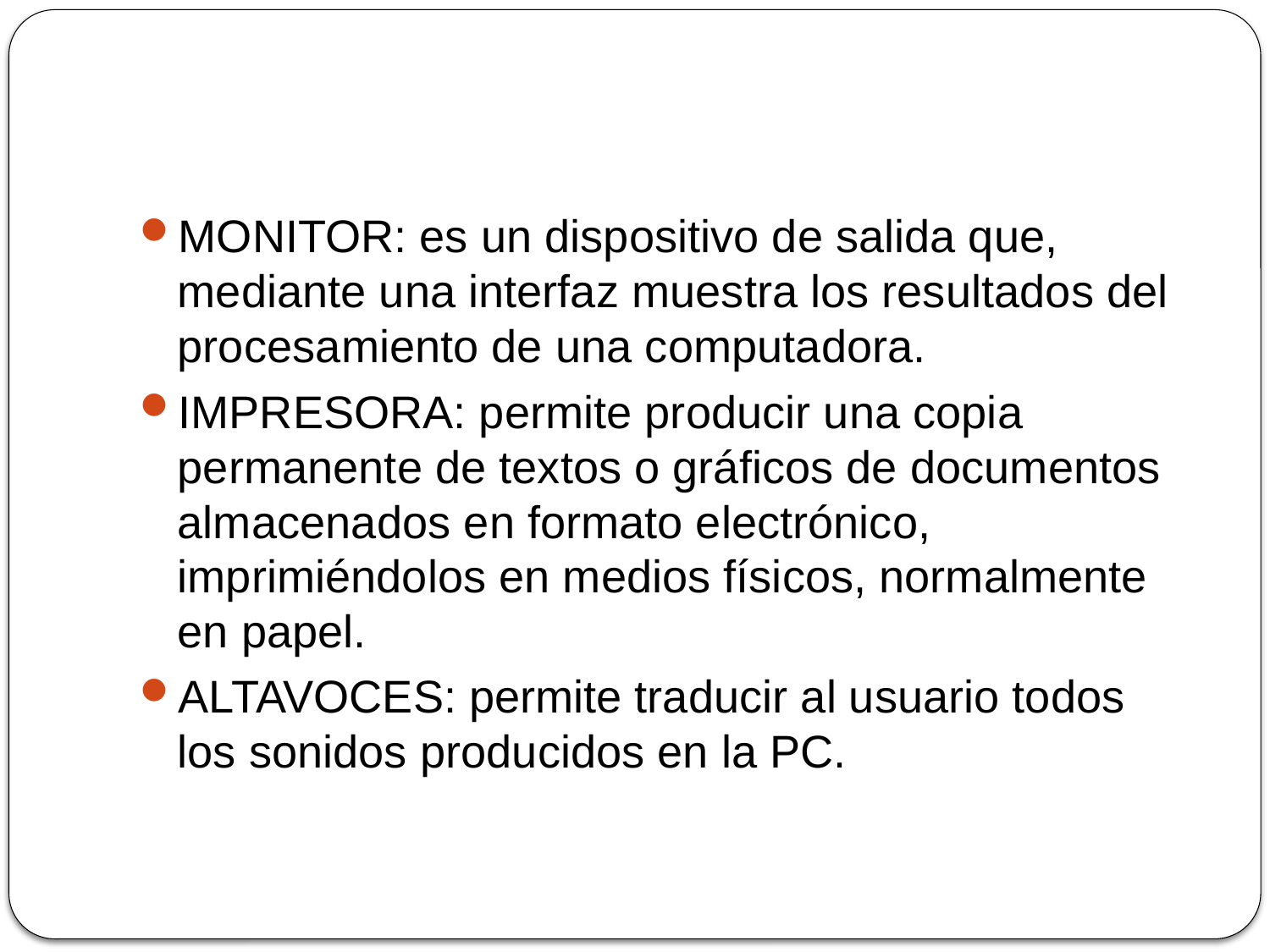

#
MONITOR: es un dispositivo de salida que, mediante una interfaz muestra los resultados del procesamiento de una computadora.
IMPRESORA: permite producir una copia permanente de textos o gráficos de documentos almacenados en formato electrónico, imprimiéndolos en medios físicos, normalmente en papel.
ALTAVOCES: permite traducir al usuario todos los sonidos producidos en la PC.